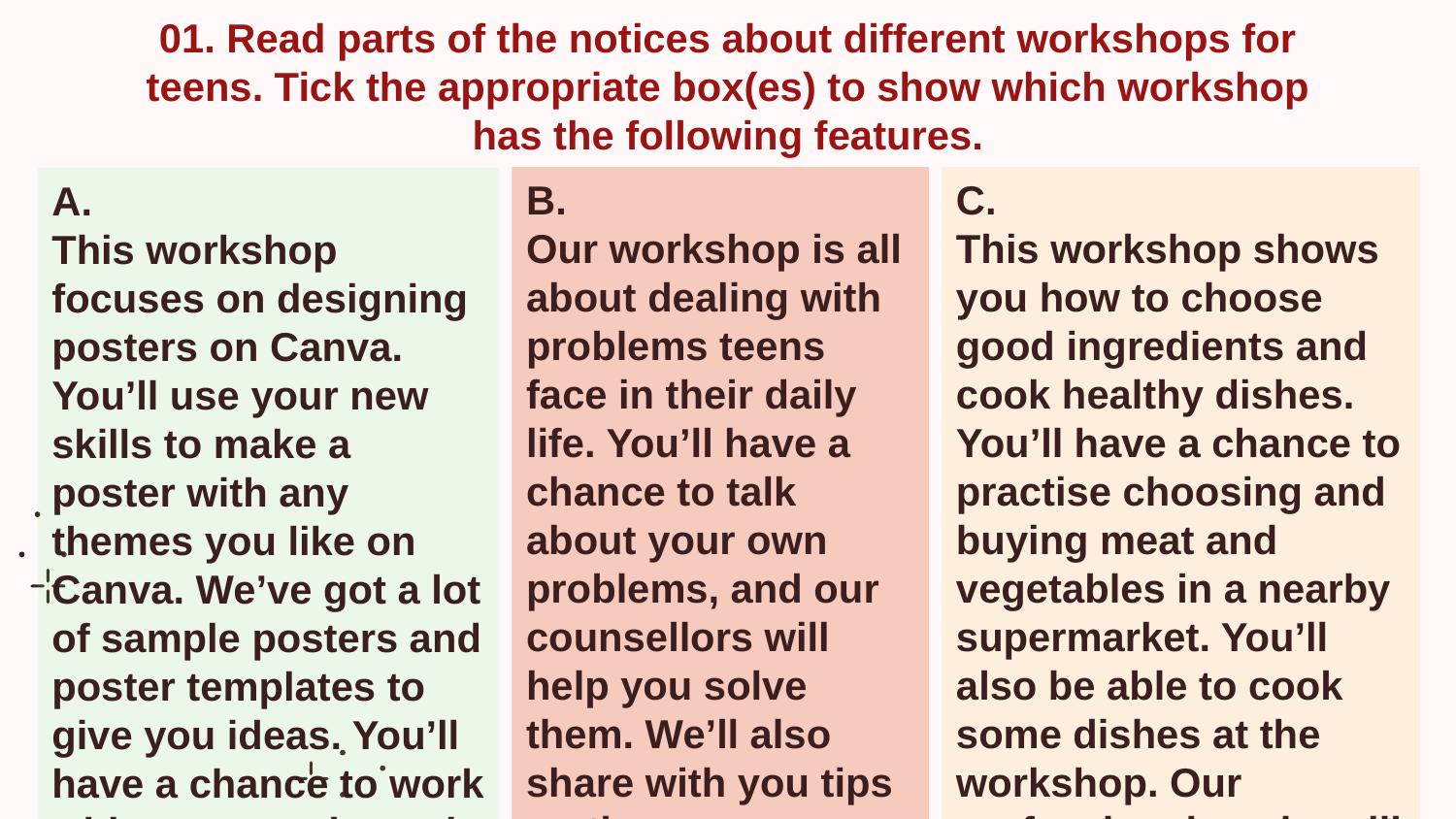

01. Read parts of the notices about different workshops for teens. Tick the appropriate box(es) to show which workshop has the following features.
B.
Our workshop is all about dealing with problems teens face in their daily life. You’ll have a chance to talk about your own problems, and our counsellors will help you solve them. We’ll also share with you tips on time management, priority setting, and how to live a healthy life.
C.
This workshop shows you how to choose good ingredients and cook healthy dishes. You’ll have a chance to practise choosing and buying meat and vegetables in a nearby supermarket. You’ll also be able to cook some dishes at the workshop. Our professional cooks will give you feedback to improve your cooking.
A.
This workshop focuses on designing posters on Canva. You’ll use your new skills to make a poster with any themes you like on Canva. We’ve got a lot of sample posters and poster templates to give you ideas. You’ll have a chance to work with our experienced instructors and to present your poster at the end, too.